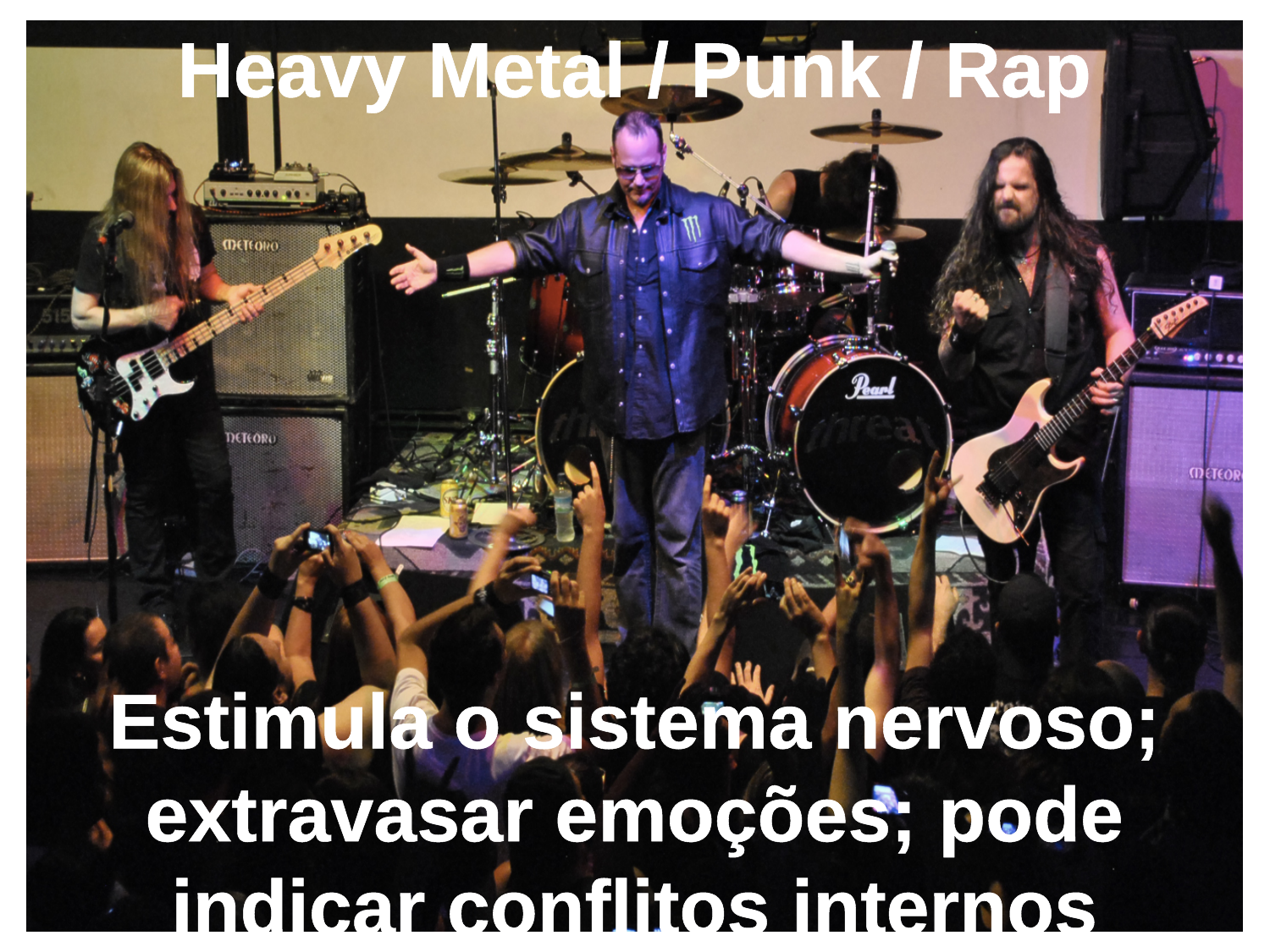

Heavy Metal / Punk / Rap

Estimula o sistema nervoso; extravasar emoções; pode indicar conflitos internos